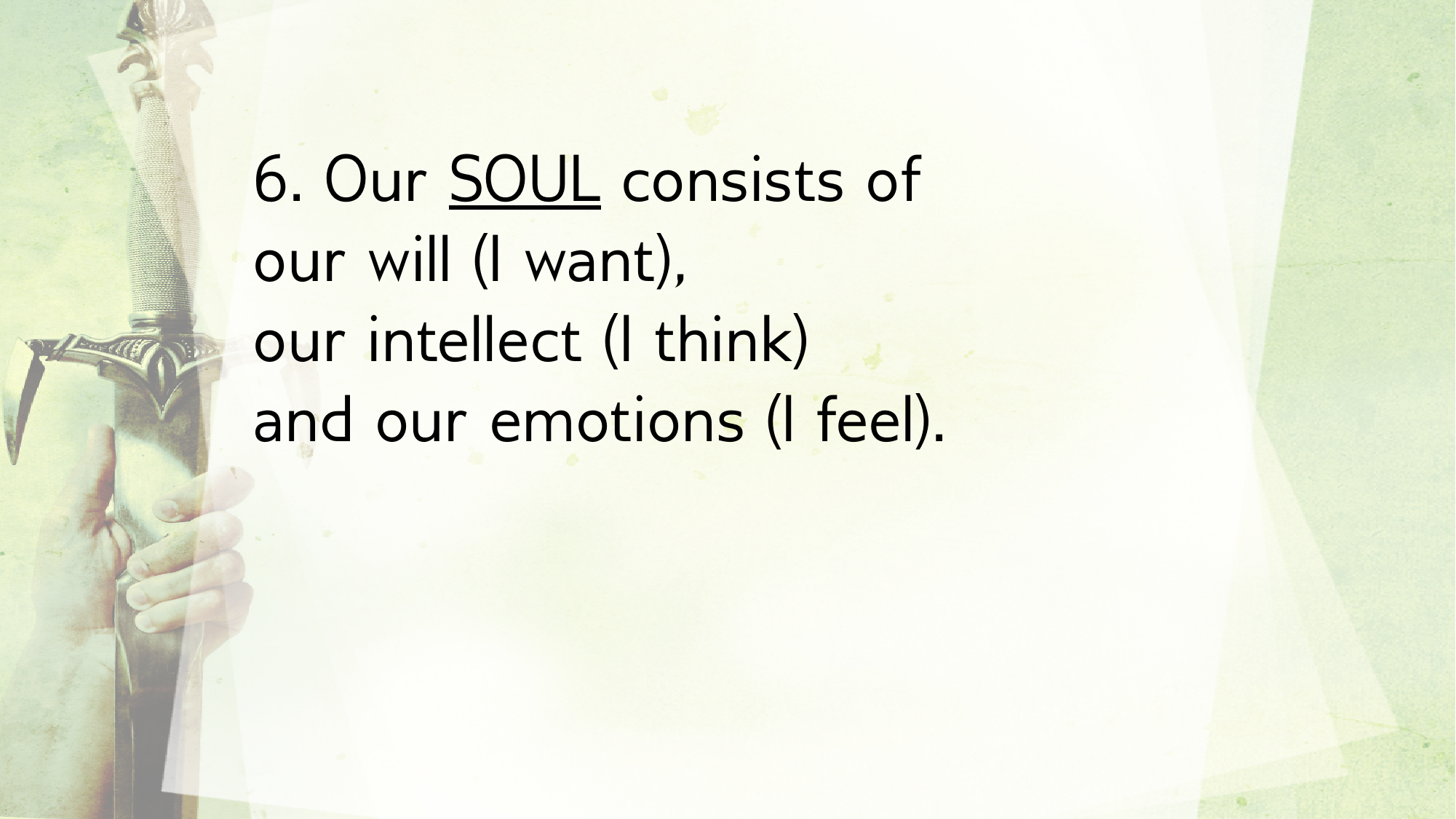

6. Our SOUL consists of
our will (I want),
our intellect (I think)
and our emotions (I feel).